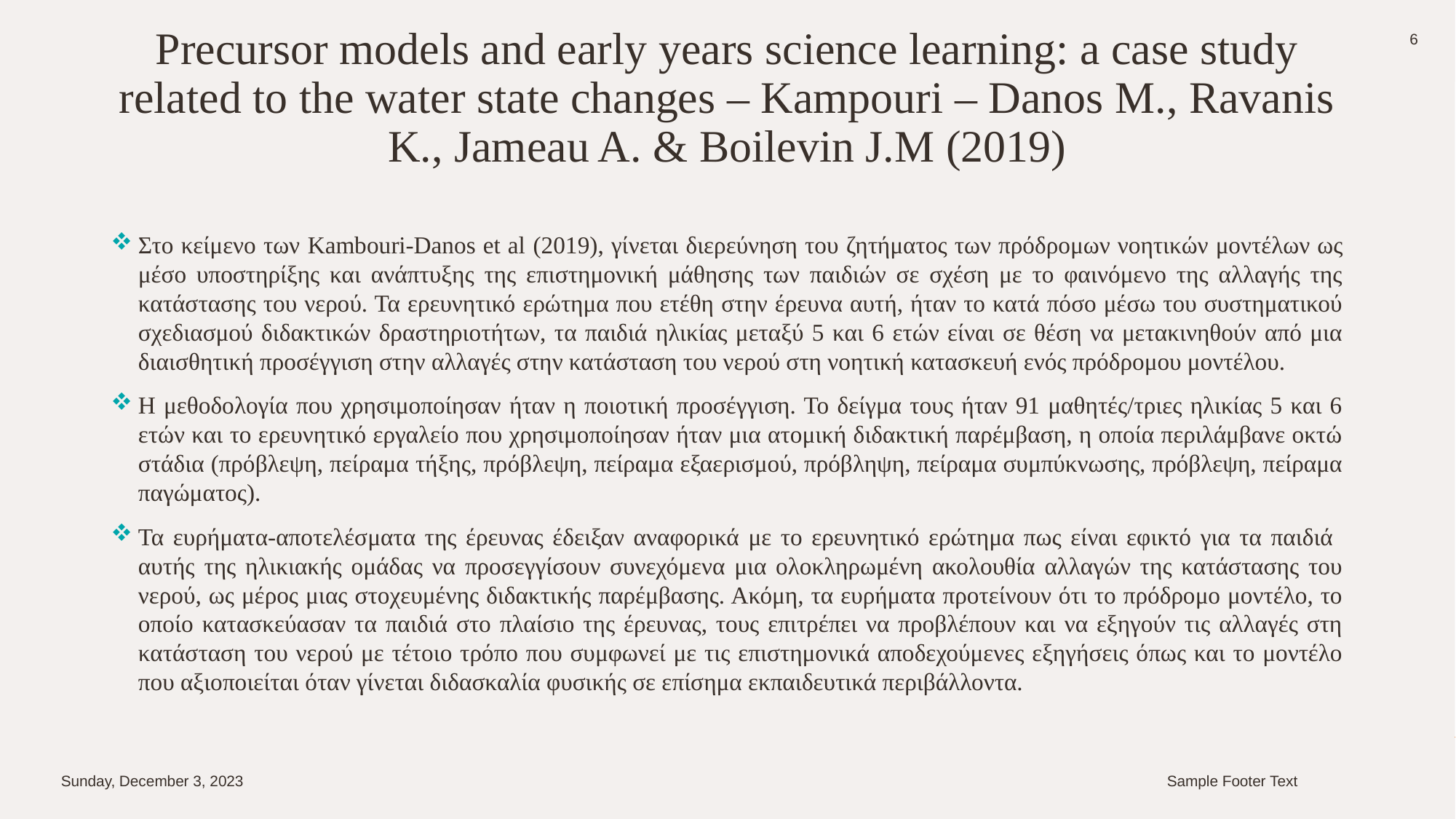

6
Precursor models and early years science learning: a case study related to the water state changes – Kampouri – Danos M., Ravanis K., Jameau A. & Boilevin J.M (2019)
Στο κείμενο των Kambouri-Danos et al (2019), γίνεται διερεύνηση του ζητήματος των πρόδρομων νοητικών μοντέλων ως μέσο υποστηρίξης και ανάπτυξης της επιστημονική μάθησης των παιδιών σε σχέση με το φαινόμενο της αλλαγής της κατάστασης του νερού. Τα ερευνητικό ερώτημα που ετέθη στην έρευνα αυτή, ήταν το κατά πόσο μέσω του συστηματικού σχεδιασμού διδακτικών δραστηριοτήτων, τα παιδιά ηλικίας μεταξύ 5 και 6 ετών είναι σε θέση να μετακινηθούν από μια διαισθητική προσέγγιση στην αλλαγές στην κατάσταση του νερού στη νοητική κατασκευή ενός πρόδρομου μοντέλου.
Η μεθοδολογία που χρησιμοποίησαν ήταν η ποιοτική προσέγγιση. Το δείγμα τους ήταν 91 μαθητές/τριες ηλικίας 5 και 6 ετών και το ερευνητικό εργαλείο που χρησιμοποίησαν ήταν μια ατομική διδακτική παρέμβαση, η οποία περιλάμβανε οκτώ στάδια (πρόβλεψη, πείραμα τήξης, πρόβλεψη, πείραμα εξαερισμού, πρόβληψη, πείραμα συμπύκνωσης, πρόβλεψη, πείραμα παγώματος).
Τα ευρήματα-αποτελέσματα της έρευνας έδειξαν αναφορικά με το ερευνητικό ερώτημα πως είναι εφικτό για τα παιδιά  αυτής της ηλικιακής ομάδας να προσεγγίσουν συνεχόμενα μια ολοκληρωμένη ακολουθία αλλαγών της κατάστασης του νερού, ως μέρος μιας στοχευμένης διδακτικής παρέμβασης. Ακόμη, τα ευρήματα προτείνουν ότι το πρόδρομο μοντέλο, το οποίο κατασκεύασαν τα παιδιά στο πλαίσιο της έρευνας, τους επιτρέπει να προβλέπουν και να εξηγούν τις αλλαγές στη κατάσταση του νερού με τέτοιο τρόπο που συμφωνεί με τις επιστημονικά αποδεχούμενες εξηγήσεις όπως και το μοντέλο που αξιοποιείται όταν γίνεται διδασκαλία φυσικής σε επίσημα εκπαιδευτικά περιβάλλοντα.

Sunday, December 3, 2023
Sample Footer Text